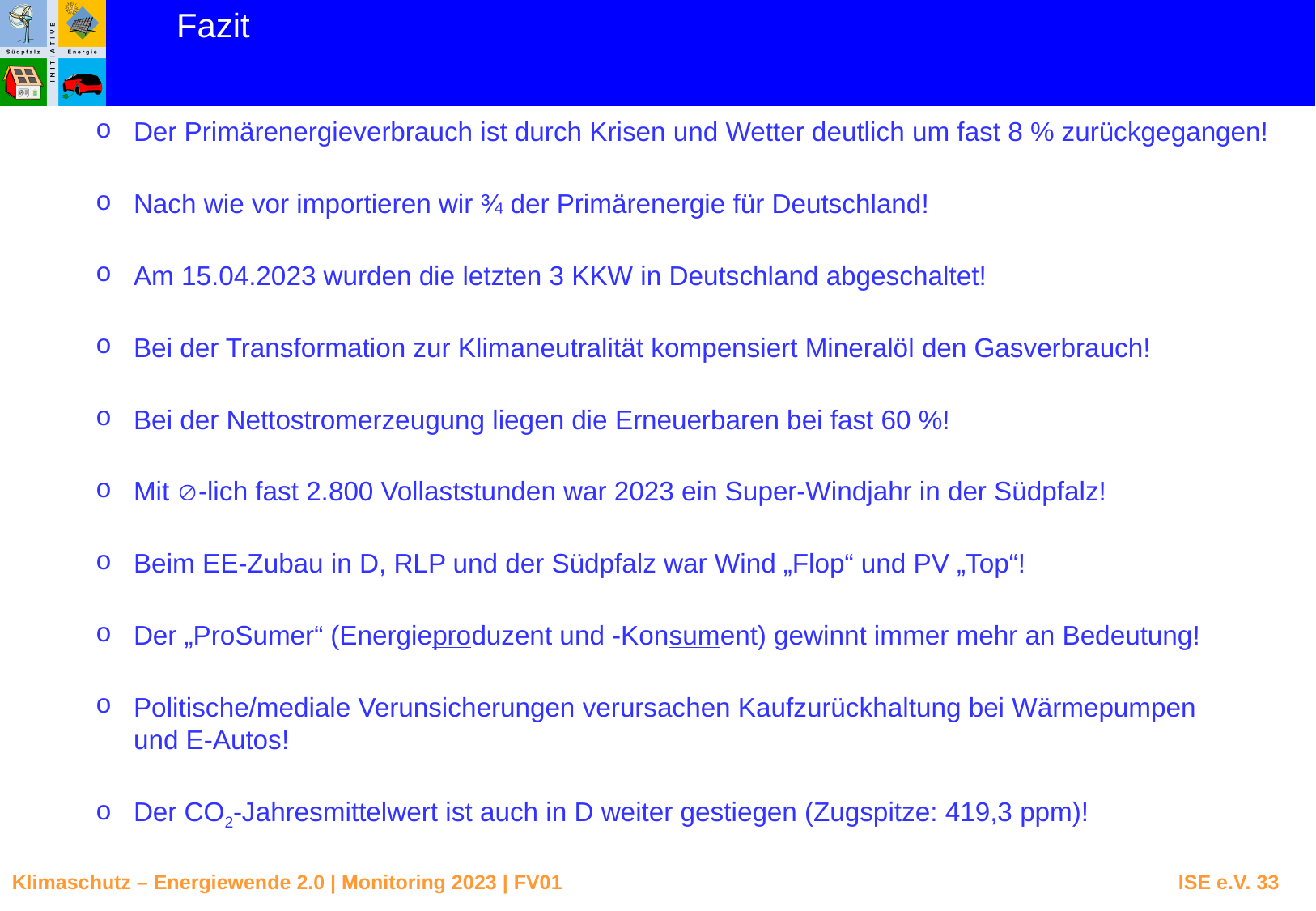

Fazit
Der Primärenergieverbrauch ist durch Krisen und Wetter deutlich um fast 8 % zurückgegangen!
Nach wie vor importieren wir ¾ der Primärenergie für Deutschland!
Am 15.04.2023 wurden die letzten 3 KKW in Deutschland abgeschaltet!
Bei der Transformation zur Klimaneutralität kompensiert Mineralöl den Gasverbrauch!
Bei der Nettostromerzeugung liegen die Erneuerbaren bei fast 60 %!
Mit ∅-lich fast 2.800 Vollaststunden war 2023 ein Super-Windjahr in der Südpfalz!
Beim EE-Zubau in D, RLP und der Südpfalz war Wind „Flop“ und PV „Top“!
Der „ProSumer“ (Energieproduzent und -Konsument) gewinnt immer mehr an Bedeutung!
Politische/mediale Verunsicherungen verursachen Kaufzurückhaltung bei Wärmepumpen
und E-Autos!
Der CO2-Jahresmittelwert ist auch in D weiter gestiegen (Zugspitze: 419,3 ppm)!